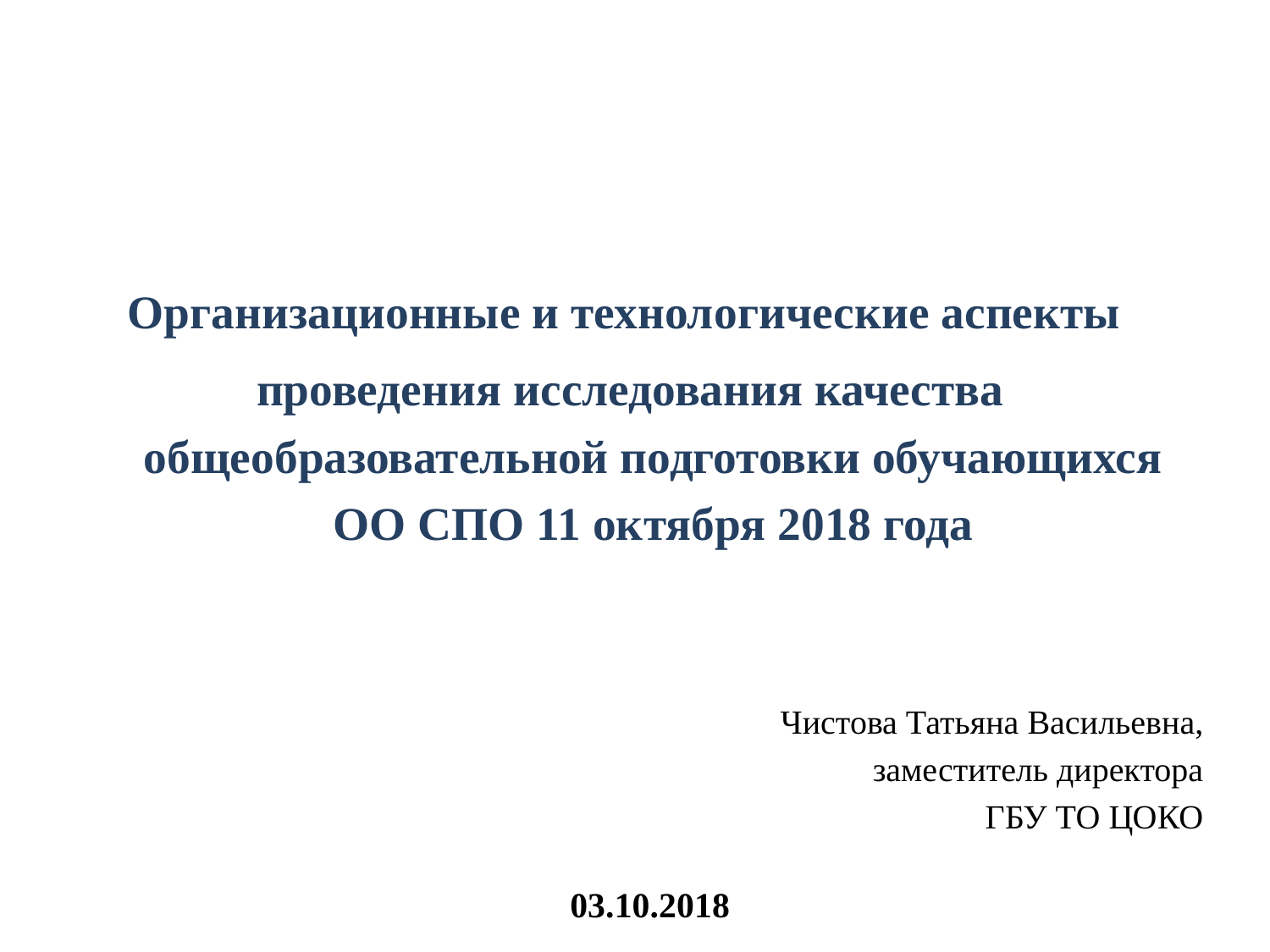

#

Организационные и технологические аспекты
проведения исследования качества общеобразовательной подготовки обучающихся ОО СПО 11 октября 2018 года

Чистова Татьяна Васильевна,
заместитель директора
ГБУ ТО ЦОКО

03.10.2018